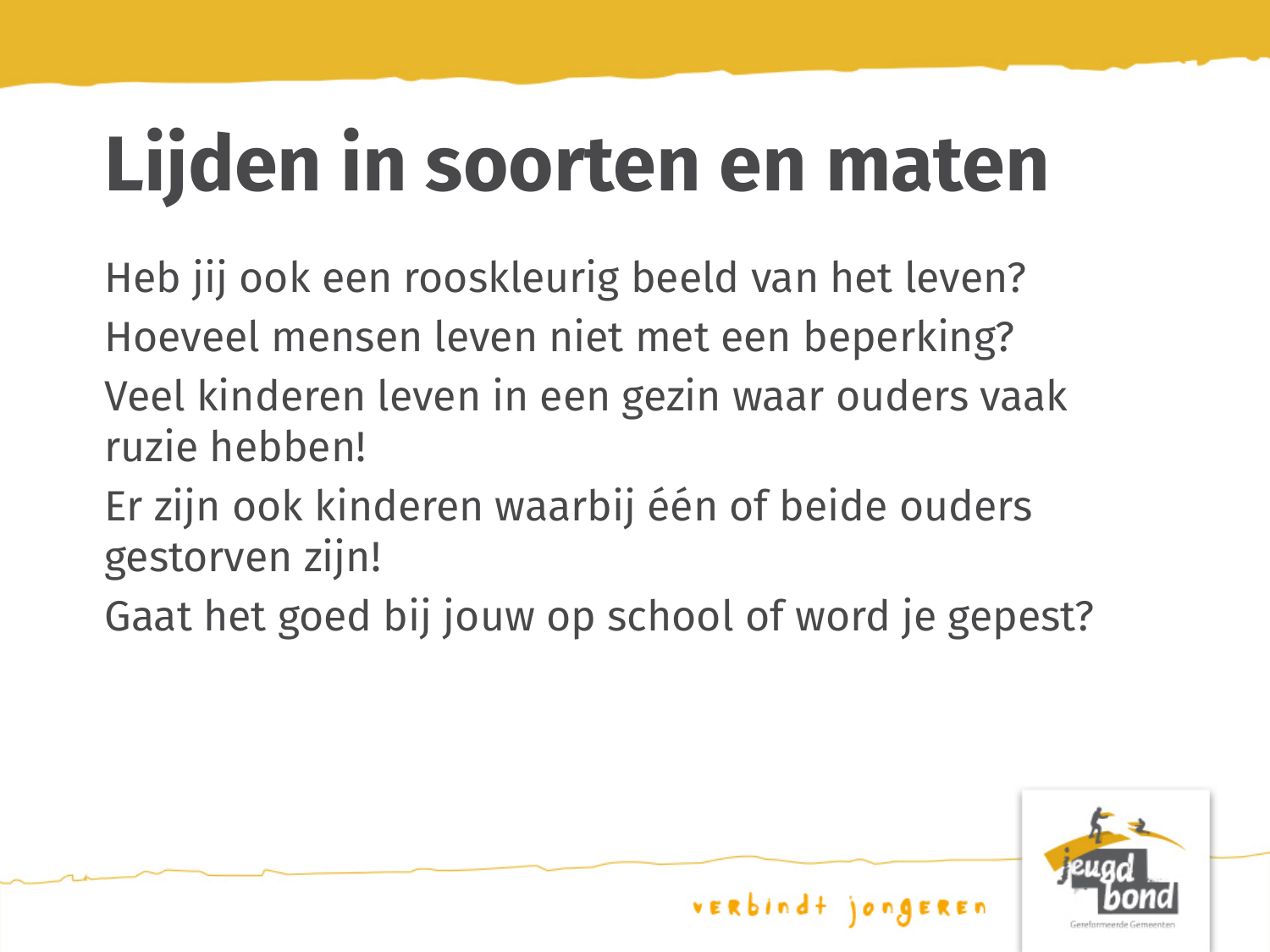

# Lijden in soorten en maten
Heb jij ook een rooskleurig beeld van het leven?
Hoeveel mensen leven niet met een beperking?
Veel kinderen leven in een gezin waar ouders vaak ruzie hebben!
Er zijn ook kinderen waarbij één of beide ouders gestorven zijn!
Gaat het goed bij jouw op school of word je gepest?